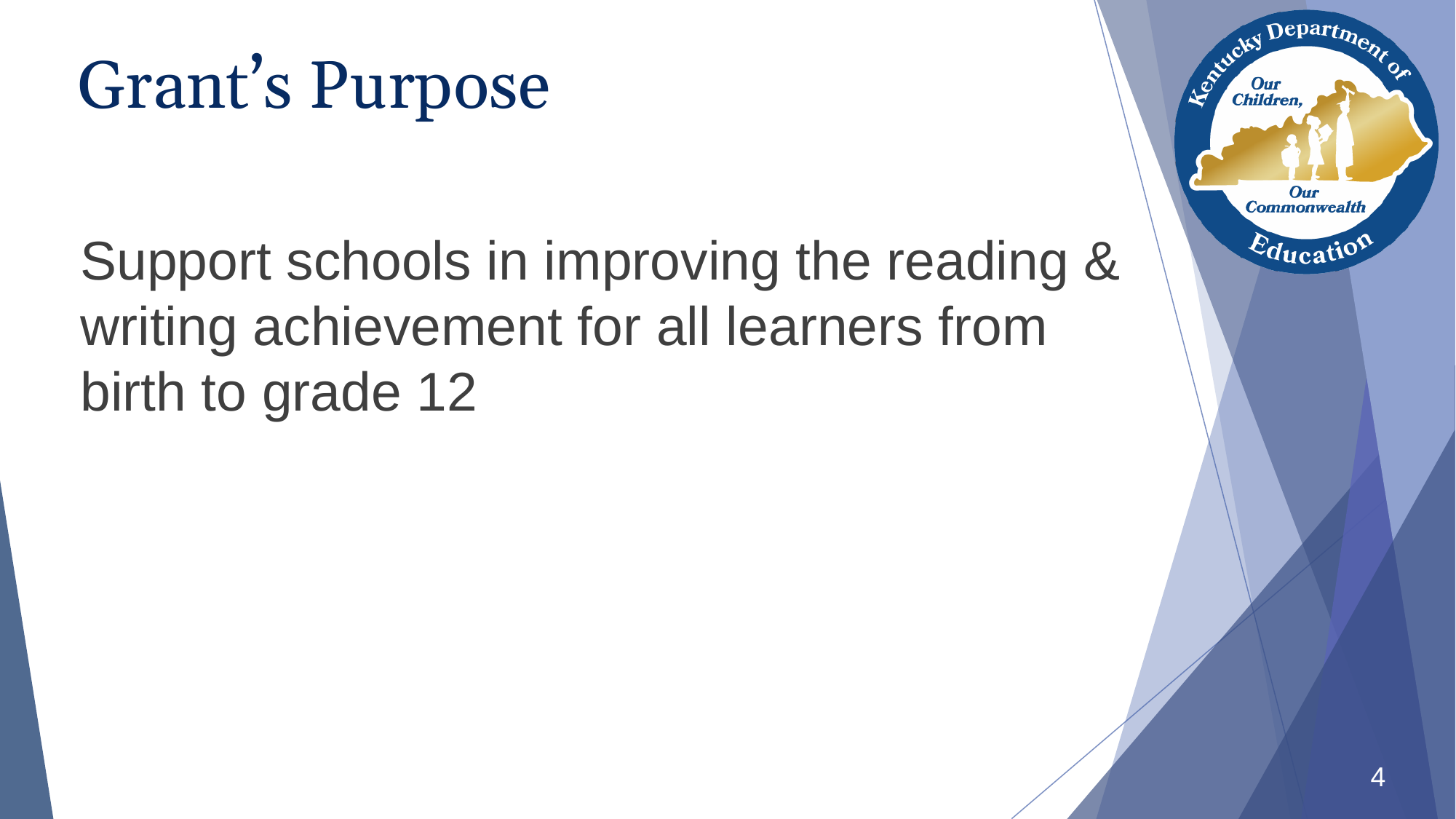

# Grant’s Purpose
Support schools in improving the reading & writing achievement for all learners from birth to grade 12

4